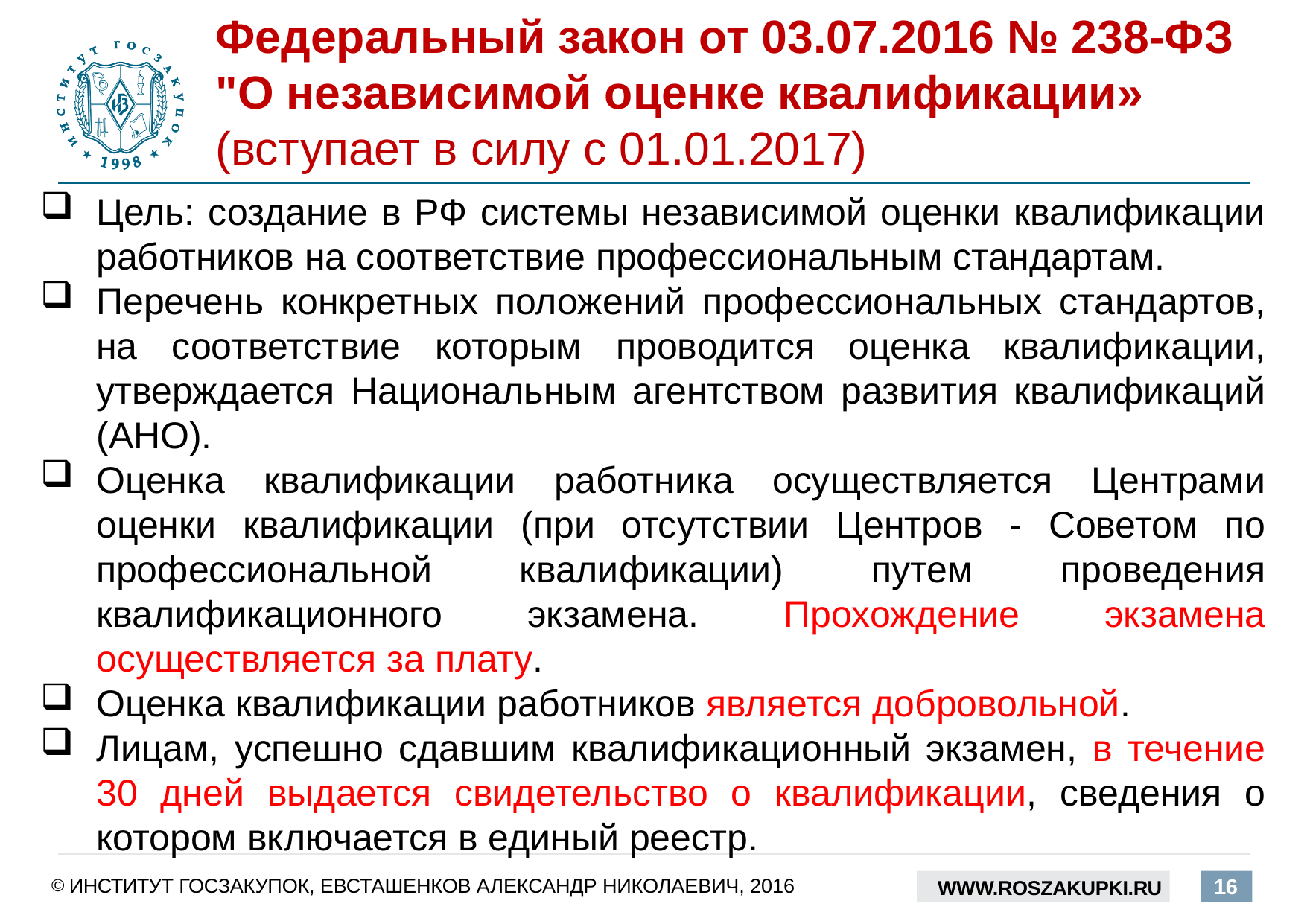

# Федеральный закон от 03.07.2016 № 238-ФЗ "О независимой оценке квалификации» (вступает в силу с 01.01.2017)
Цель: создание в РФ системы независимой оценки квалификации работников на соответствие профессиональным стандартам.
Перечень конкретных положений профессиональных стандартов, на соответствие которым проводится оценка квалификации, утверждается Национальным агентством развития квалификаций (АНО).
Оценка квалификации работника осуществляется Центрами оценки квалификации (при отсутствии Центров - Советом по профессиональной квалификации) путем проведения квалификационного экзамена. Прохождение экзамена осуществляется за плату.
Оценка квалификации работников является добровольной.
Лицам, успешно сдавшим квалификационный экзамен, в течение 30 дней выдается свидетельство о квалификации, сведения о котором включается в единый реестр.